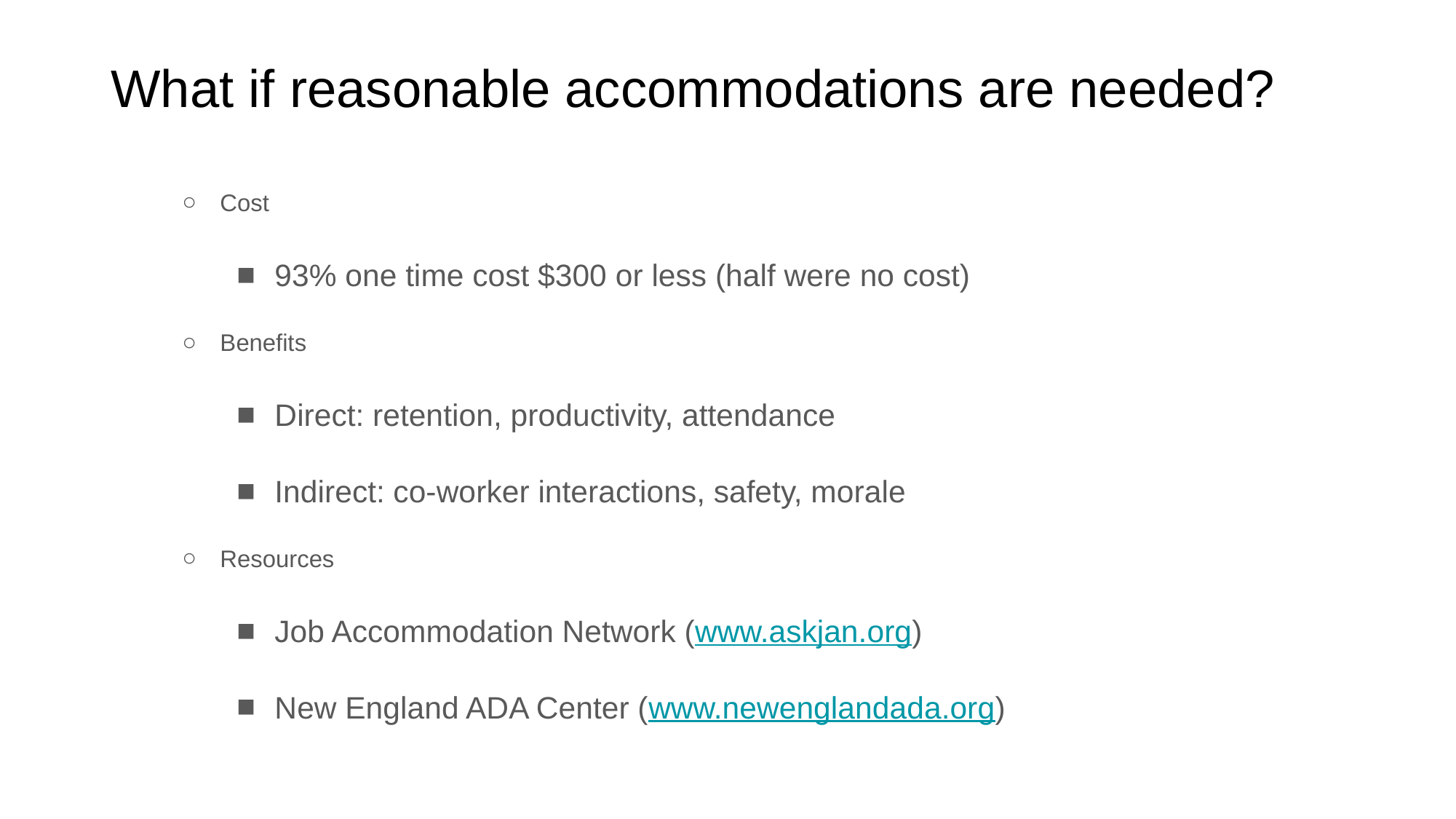

# What if reasonable accommodations are needed?
Cost
93% one time cost $300 or less (half were no cost)
Benefits
Direct: retention, productivity, attendance
Indirect: co-worker interactions, safety, morale
Resources
Job Accommodation Network (www.askjan.org)
New England ADA Center (www.newenglandada.org)